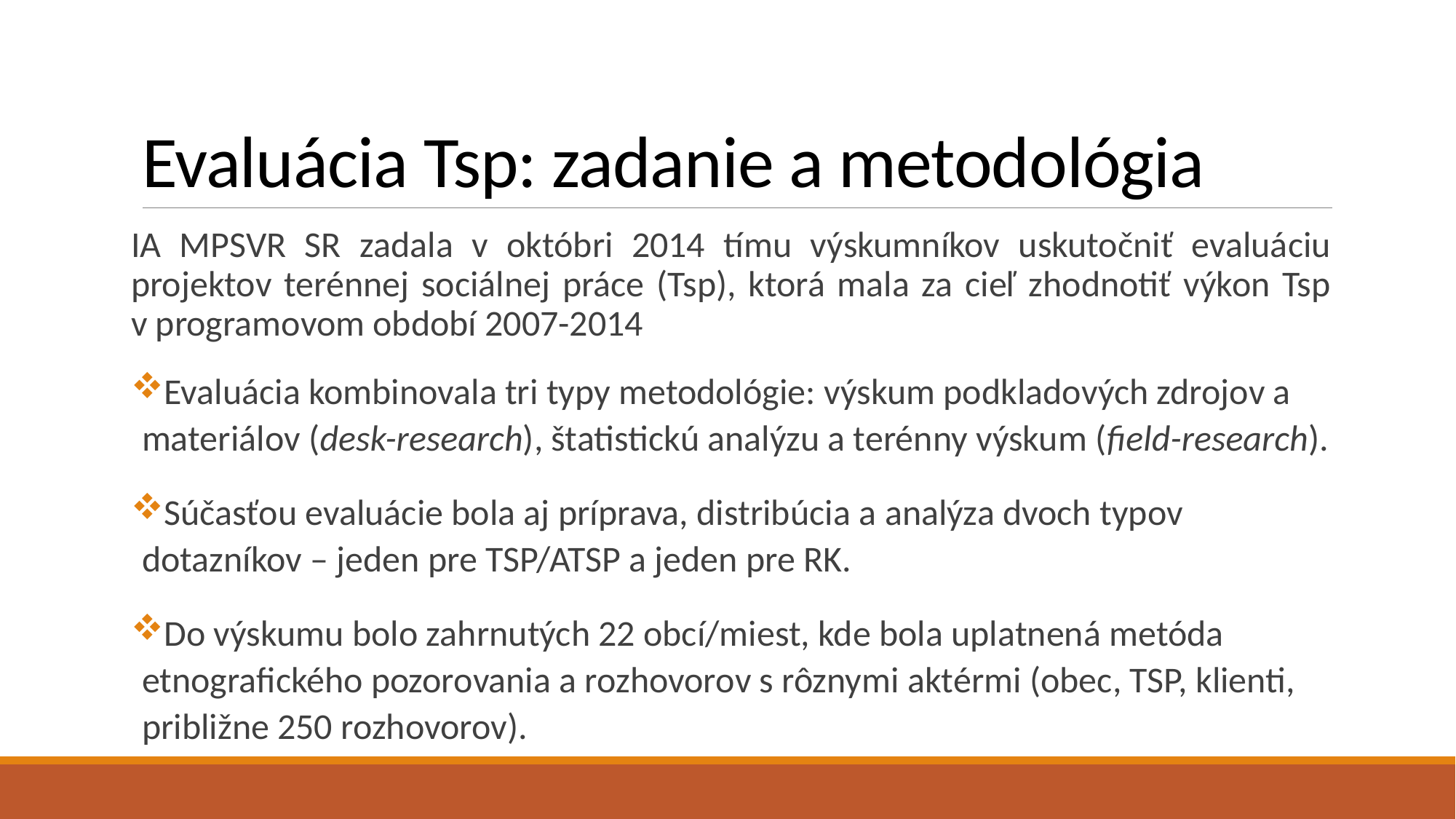

# Evaluácia Tsp: zadanie a metodológia
IA MPSVR SR zadala v októbri 2014 tímu výskumníkov uskutočniť evaluáciu projektov terénnej sociálnej práce (Tsp), ktorá mala za cieľ zhodnotiť výkon Tsp v programovom období 2007-2014
Evaluácia kombinovala tri typy metodológie: výskum podkladových zdrojov a materiálov (desk-research), štatistickú analýzu a terénny výskum (field-research).
Súčasťou evaluácie bola aj príprava, distribúcia a analýza dvoch typov dotazníkov – jeden pre TSP/ATSP a jeden pre RK.
Do výskumu bolo zahrnutých 22 obcí/miest, kde bola uplatnená metóda etnografického pozorovania a rozhovorov s rôznymi aktérmi (obec, TSP, klienti, približne 250 rozhovorov).